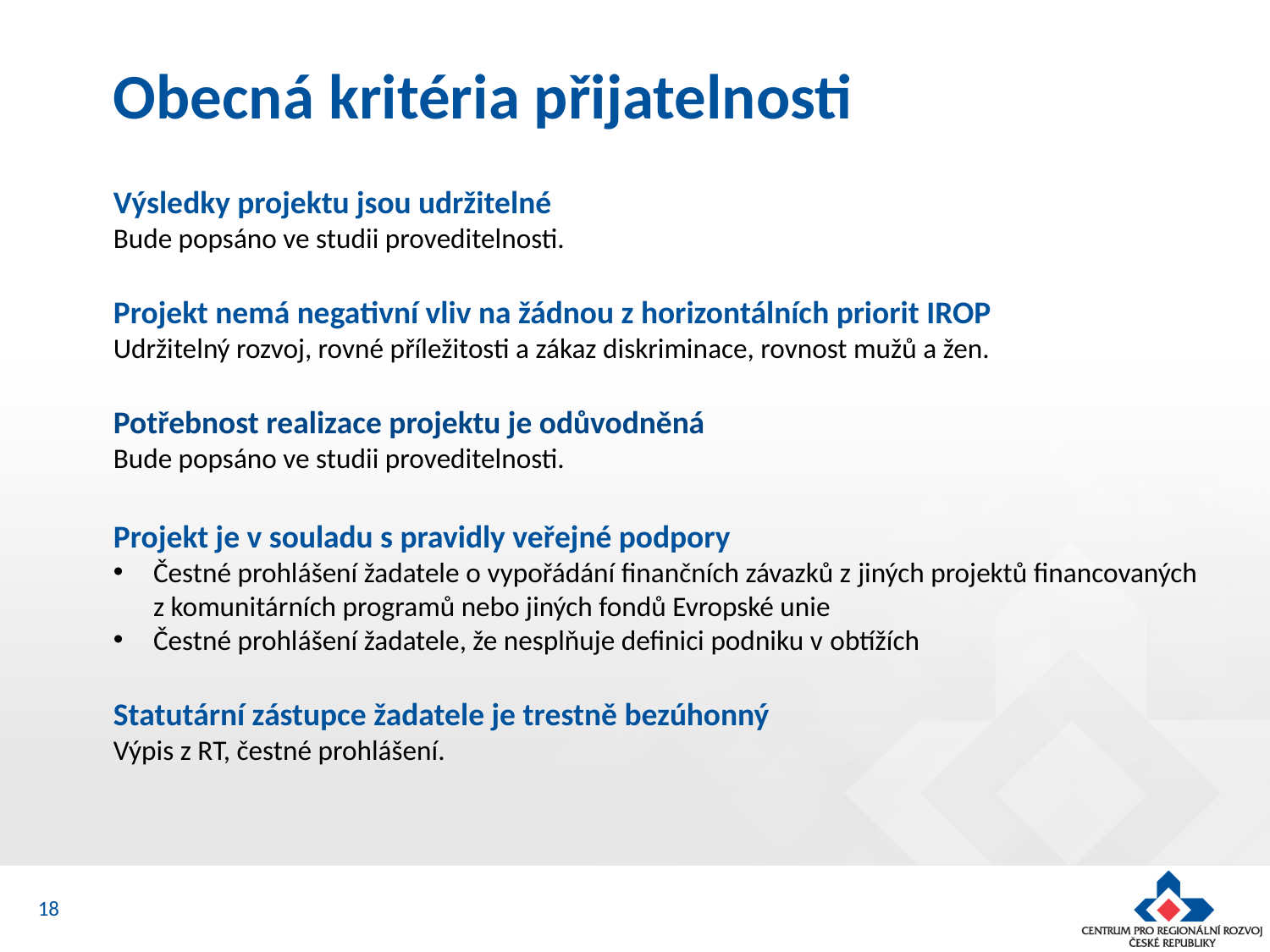

Obecná kritéria přijatelnosti
Výsledky projektu jsou udržitelné
Bude popsáno ve studii proveditelnosti.

Projekt nemá negativní vliv na žádnou z horizontálních priorit IROP
Udržitelný rozvoj, rovné příležitosti a zákaz diskriminace, rovnost mužů a žen.

Potřebnost realizace projektu je odůvodněná
Bude popsáno ve studii proveditelnosti.

Projekt je v souladu s pravidly veřejné podpory
Čestné prohlášení žadatele o vypořádání finančních závazků z jiných projektů financovaných z komunitárních programů nebo jiných fondů Evropské unie
Čestné prohlášení žadatele, že nesplňuje definici podniku v obtížích

Statutární zástupce žadatele je trestně bezúhonný
Výpis z RT, čestné prohlášení.

18